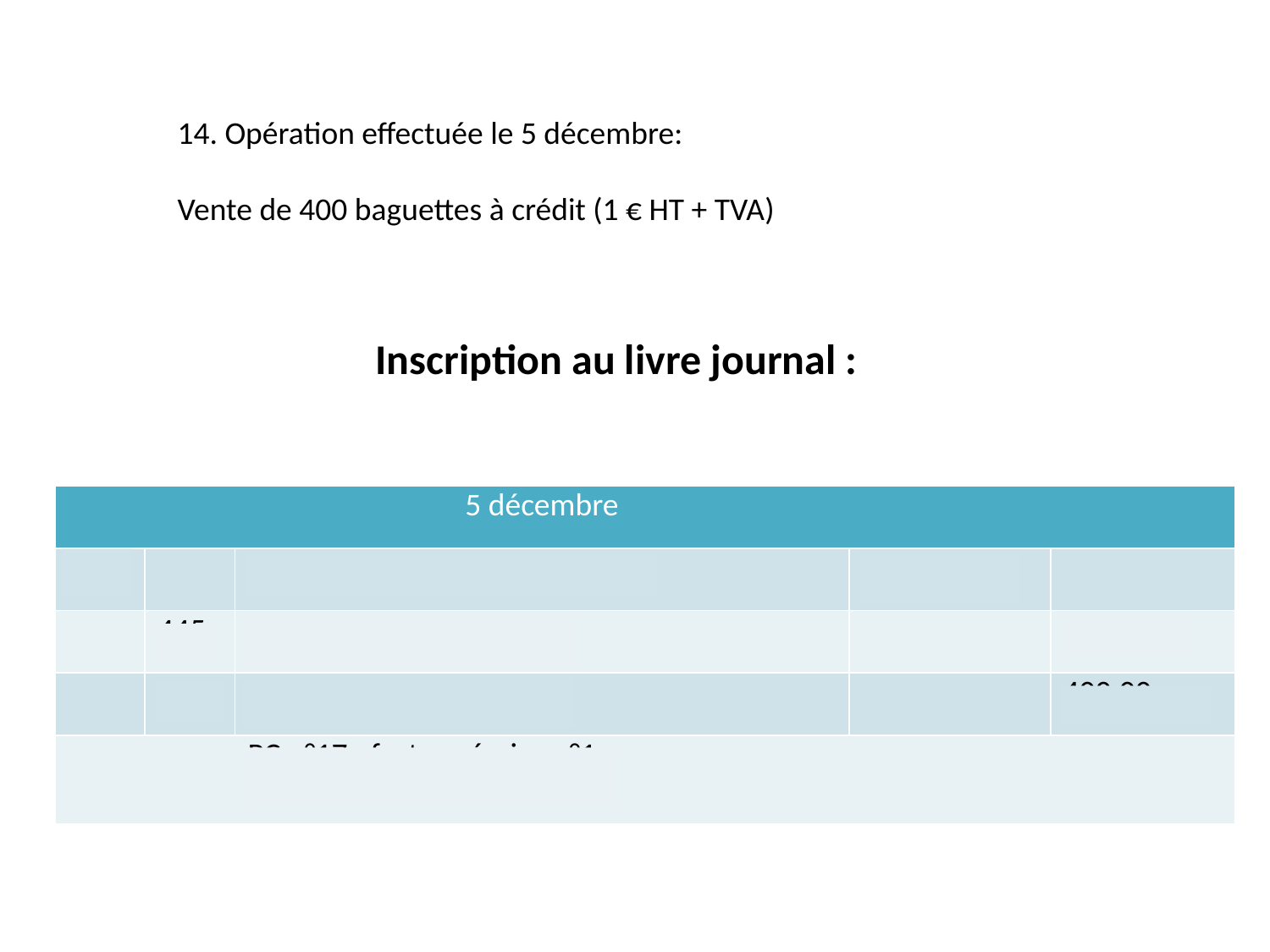

14. Opération effectuée le 5 décembre:

Vente de 400 baguettes à crédit (1 € HT + TVA)

Inscription au livre journal :
|  |  | 5 décembre |  |  |
| --- | --- | --- | --- | --- |
| 411 |  | Compte client | 422,00 |  |
|  | 445 | Etat |  | 22,00 |
|  | 701 | Vente de produits finis |  | 400,00 |
|  |  | PC n°17 : facture émise n°1 |  |  |